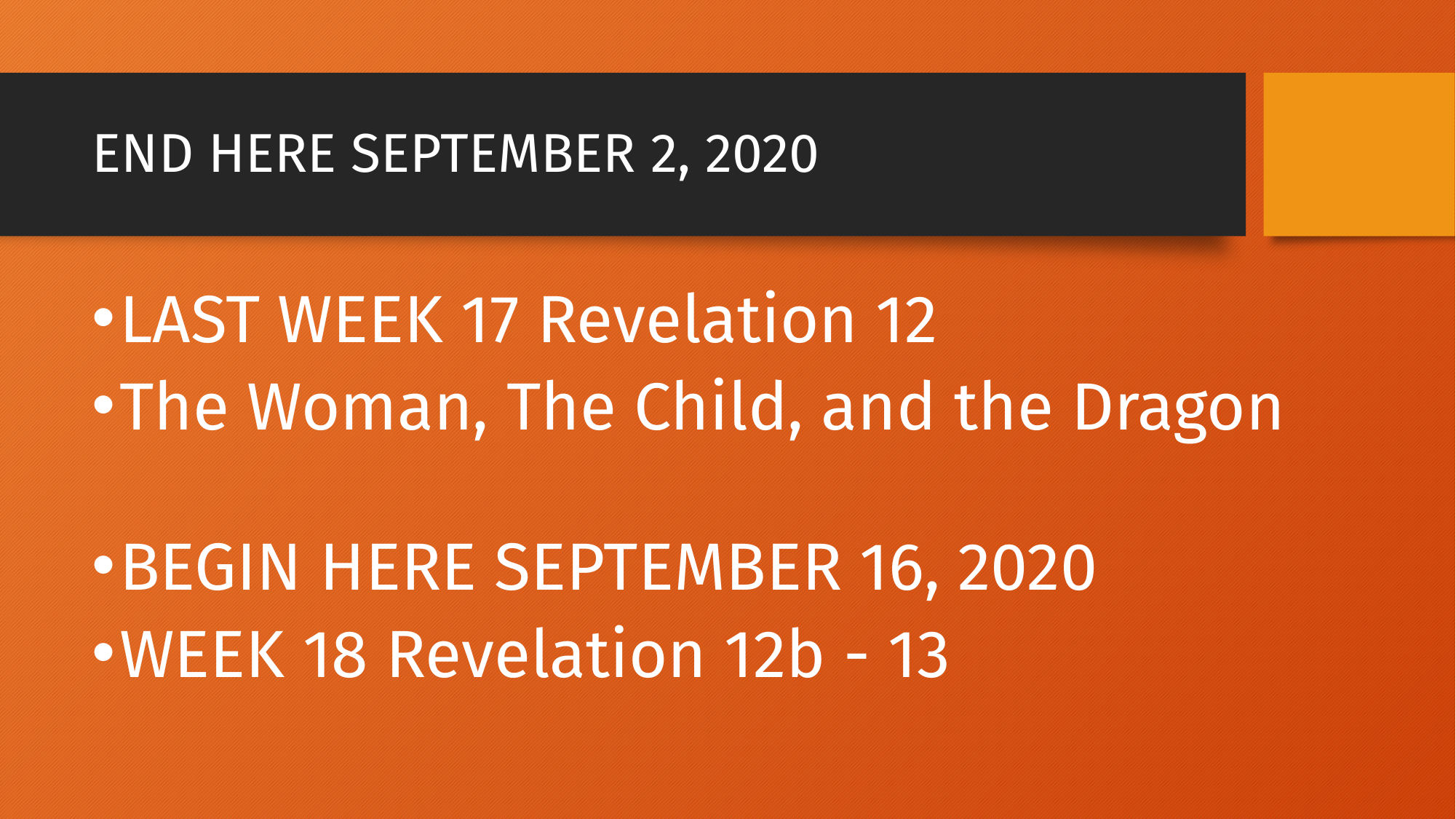

# END HERE SEPTEMBER 2, 2020
LAST WEEK 17 Revelation 12
The Woman, The Child, and the Dragon

BEGIN HERE SEPTEMBER 16, 2020
WEEK 18 Revelation 12b - 13